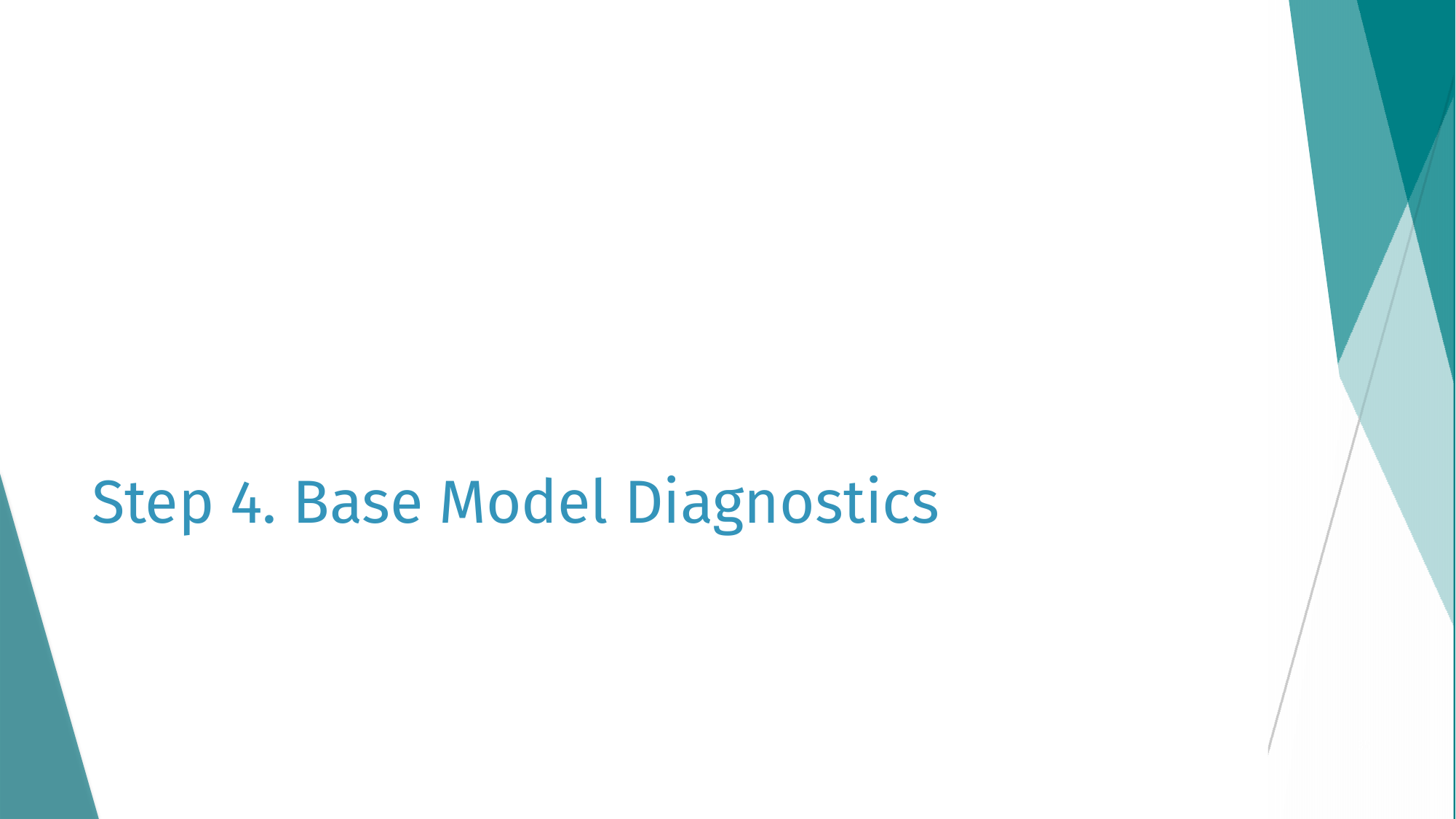

# Step 4. Base Model Diagnostics

35